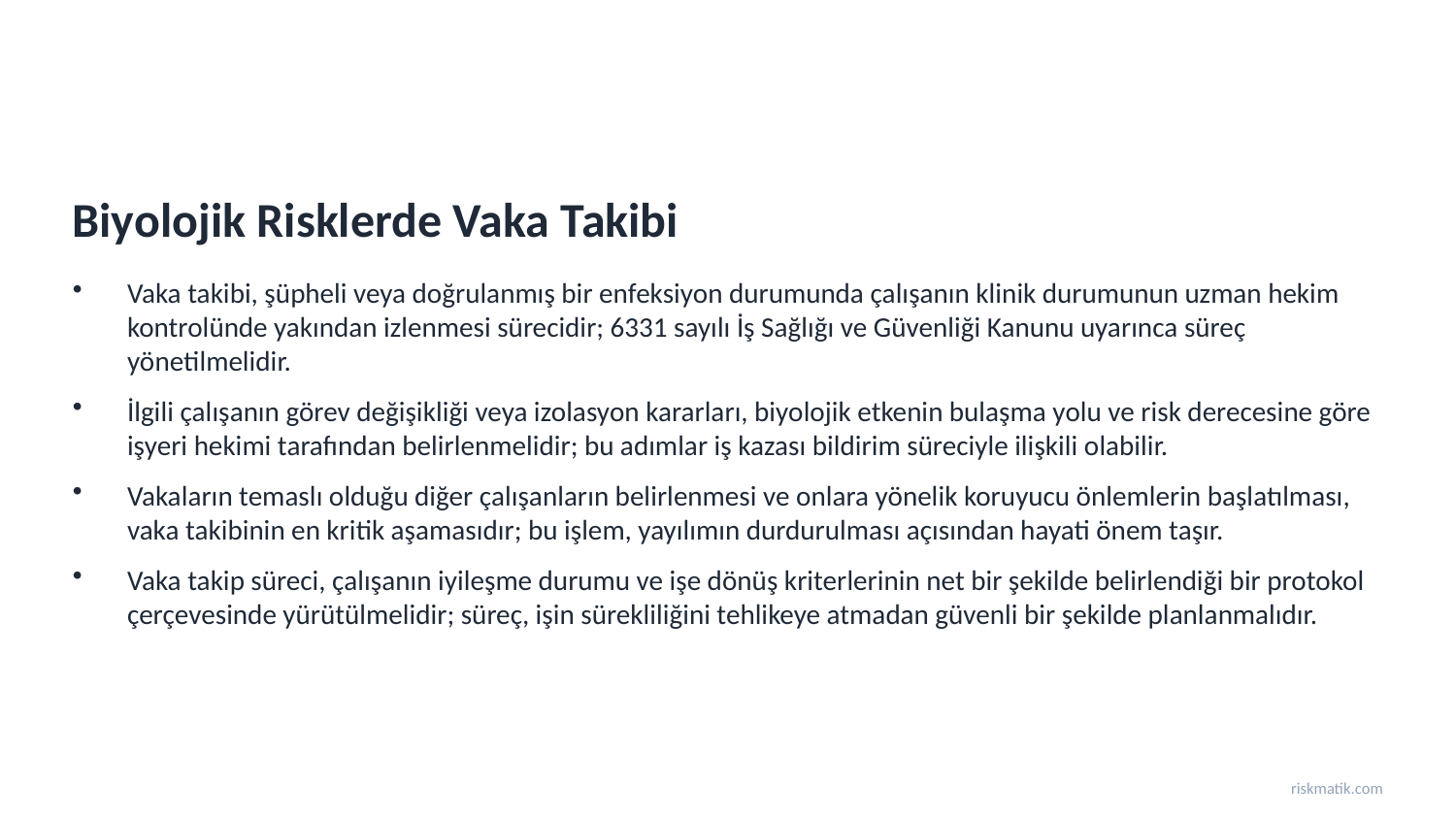

Biyolojik Risklerde Vaka Takibi
Vaka takibi, şüpheli veya doğrulanmış bir enfeksiyon durumunda çalışanın klinik durumunun uzman hekim kontrolünde yakından izlenmesi sürecidir; 6331 sayılı İş Sağlığı ve Güvenliği Kanunu uyarınca süreç yönetilmelidir.
İlgili çalışanın görev değişikliği veya izolasyon kararları, biyolojik etkenin bulaşma yolu ve risk derecesine göre işyeri hekimi tarafından belirlenmelidir; bu adımlar iş kazası bildirim süreciyle ilişkili olabilir.
Vakaların temaslı olduğu diğer çalışanların belirlenmesi ve onlara yönelik koruyucu önlemlerin başlatılması, vaka takibinin en kritik aşamasıdır; bu işlem, yayılımın durdurulması açısından hayati önem taşır.
Vaka takip süreci, çalışanın iyileşme durumu ve işe dönüş kriterlerinin net bir şekilde belirlendiği bir protokol çerçevesinde yürütülmelidir; süreç, işin sürekliliğini tehlikeye atmadan güvenli bir şekilde planlanmalıdır.
riskmatik.com